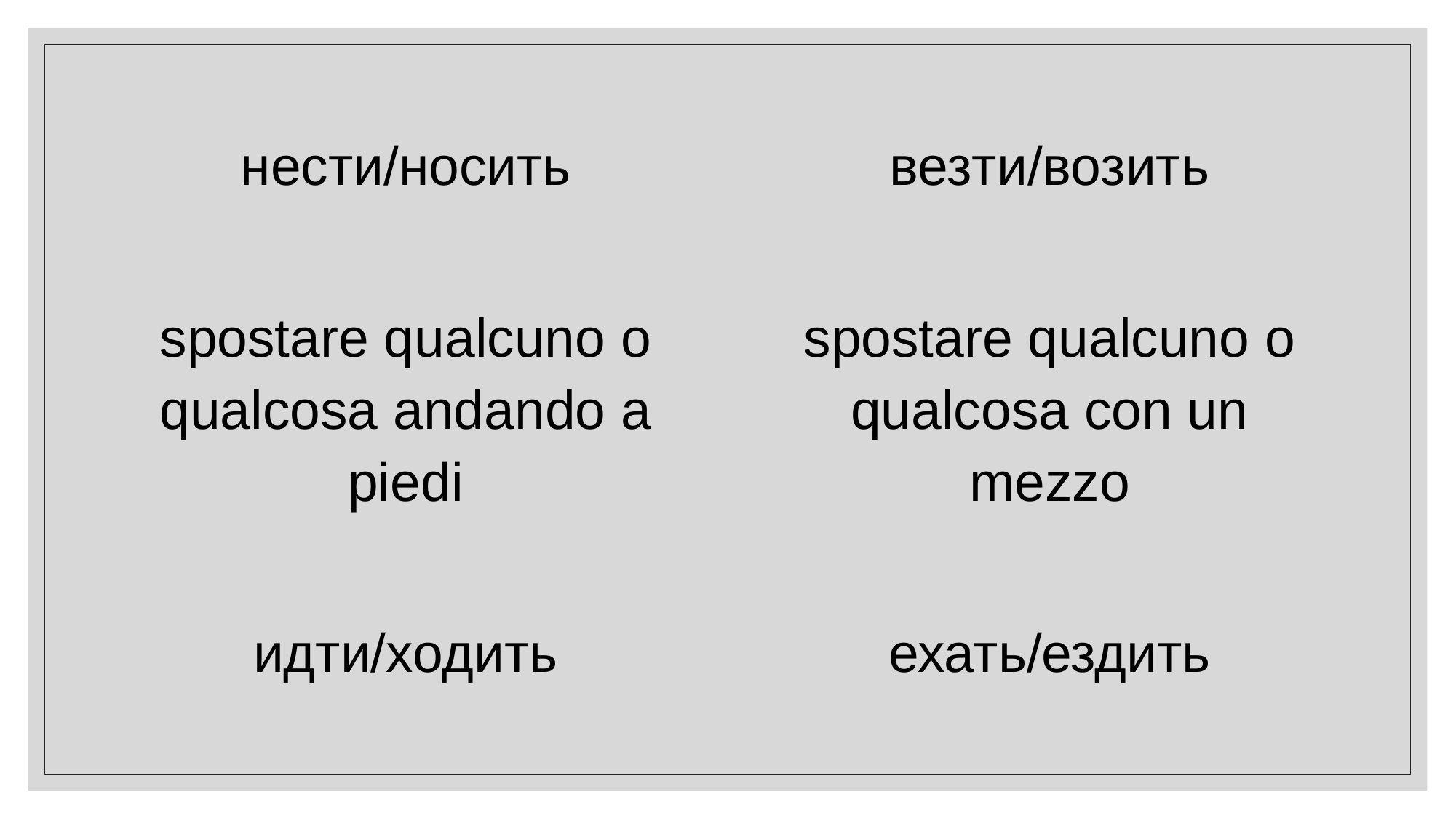

нести/носить

spostare qualcuno o qualcosa andando a piedi

идти/ходить

везти/возить

spostare qualcuno o qualcosa con un mezzo

ехать/ездить